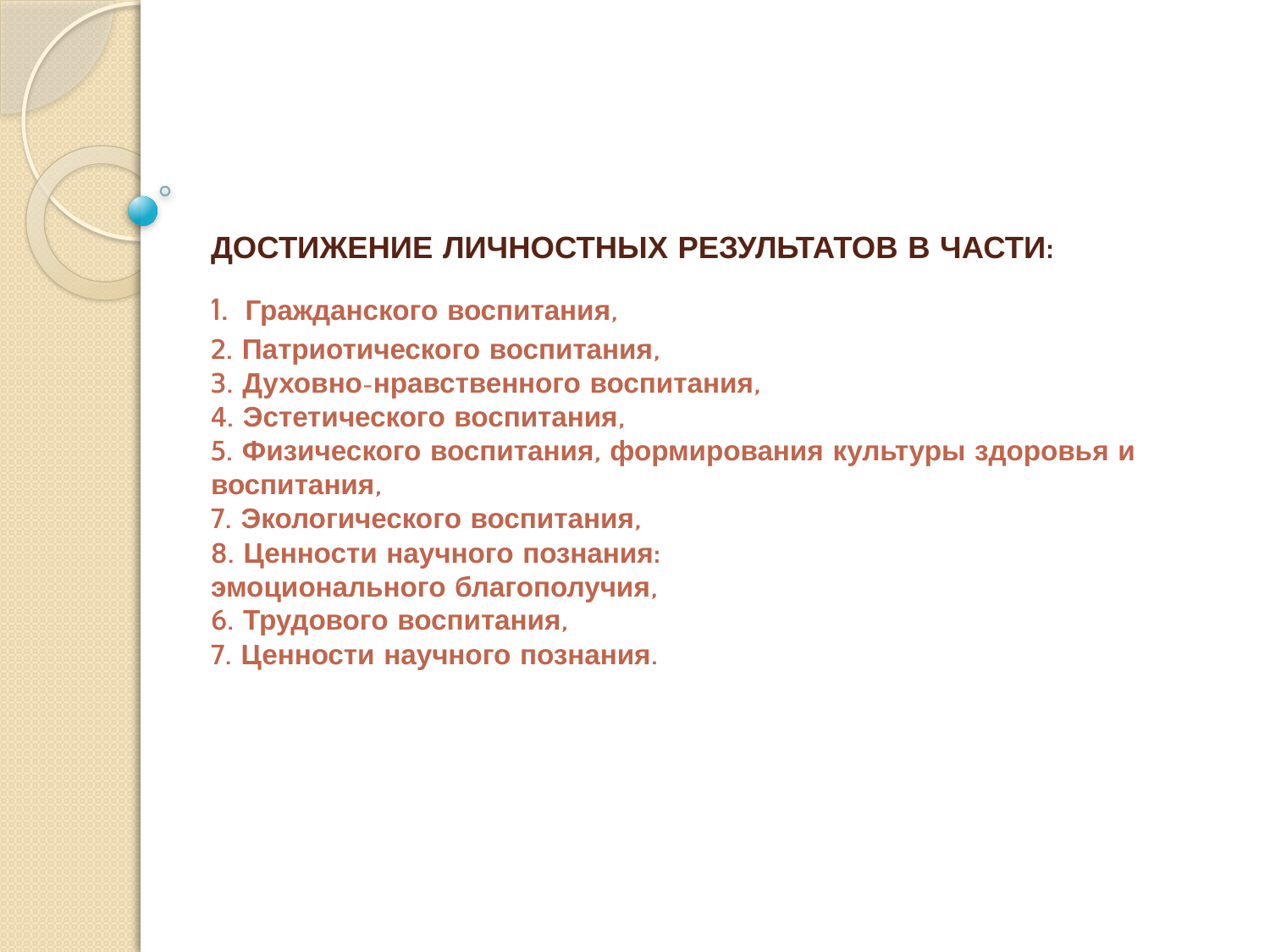

# ДОСТИЖЕНИЕ ЛИЧНОСТНЫХ РЕЗУЛЬТАТОВ В ЧАСТИ: 1. Гражданского воспитания, 2. Патриотического воспитания, 3. Духовно-нравственного воспитания, 4. Эстетического воспитания, 5. Физического воспитания, формирования культуры здоровья и воспитания, 7. Экологического воспитания, 8. Ценности научного познания: эмоционального благополучия, 6. Трудового воспитания, 7. Ценности научного познания.